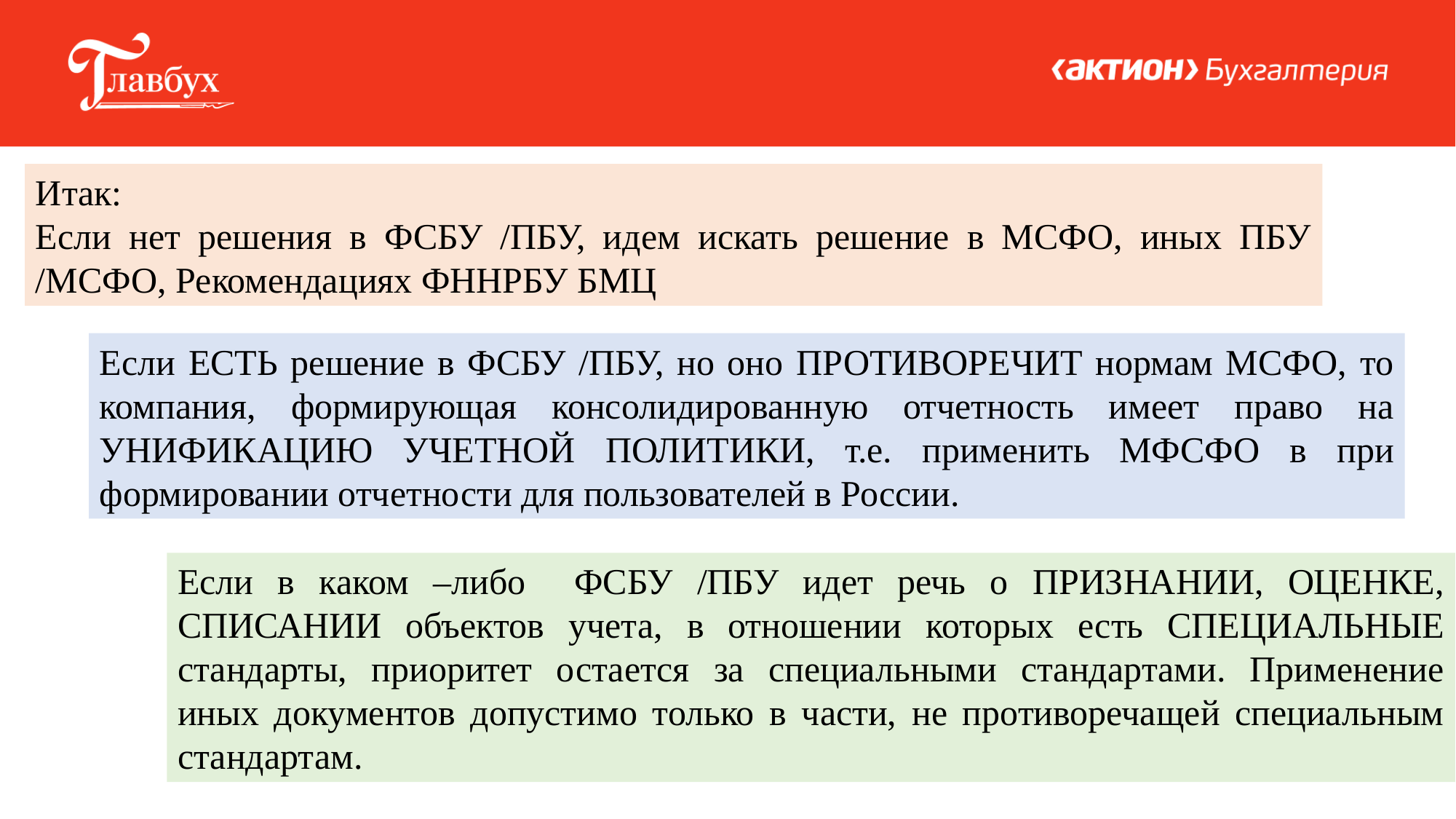

Итак:
Если нет решения в ФСБУ /ПБУ, идем искать решение в МСФО, иных ПБУ /МСФО, Рекомендациях ФННРБУ БМЦ
Если ЕСТЬ решение в ФСБУ /ПБУ, но оно ПРОТИВОРЕЧИТ нормам МСФО, то компания, формирующая консолидированную отчетность имеет право на УНИФИКАЦИЮ УЧЕТНОЙ ПОЛИТИКИ, т.е. применить МФСФО в при формировании отчетности для пользователей в России.
Если в каком –либо  ФСБУ /ПБУ идет речь о ПРИЗНАНИИ, ОЦЕНКЕ, СПИСАНИИ объектов учета, в отношении которых есть СПЕЦИАЛЬНЫЕ стандарты, приоритет остается за специальными стандартами. Применение иных документов допустимо только в части, не противоречащей специальным стандартам.